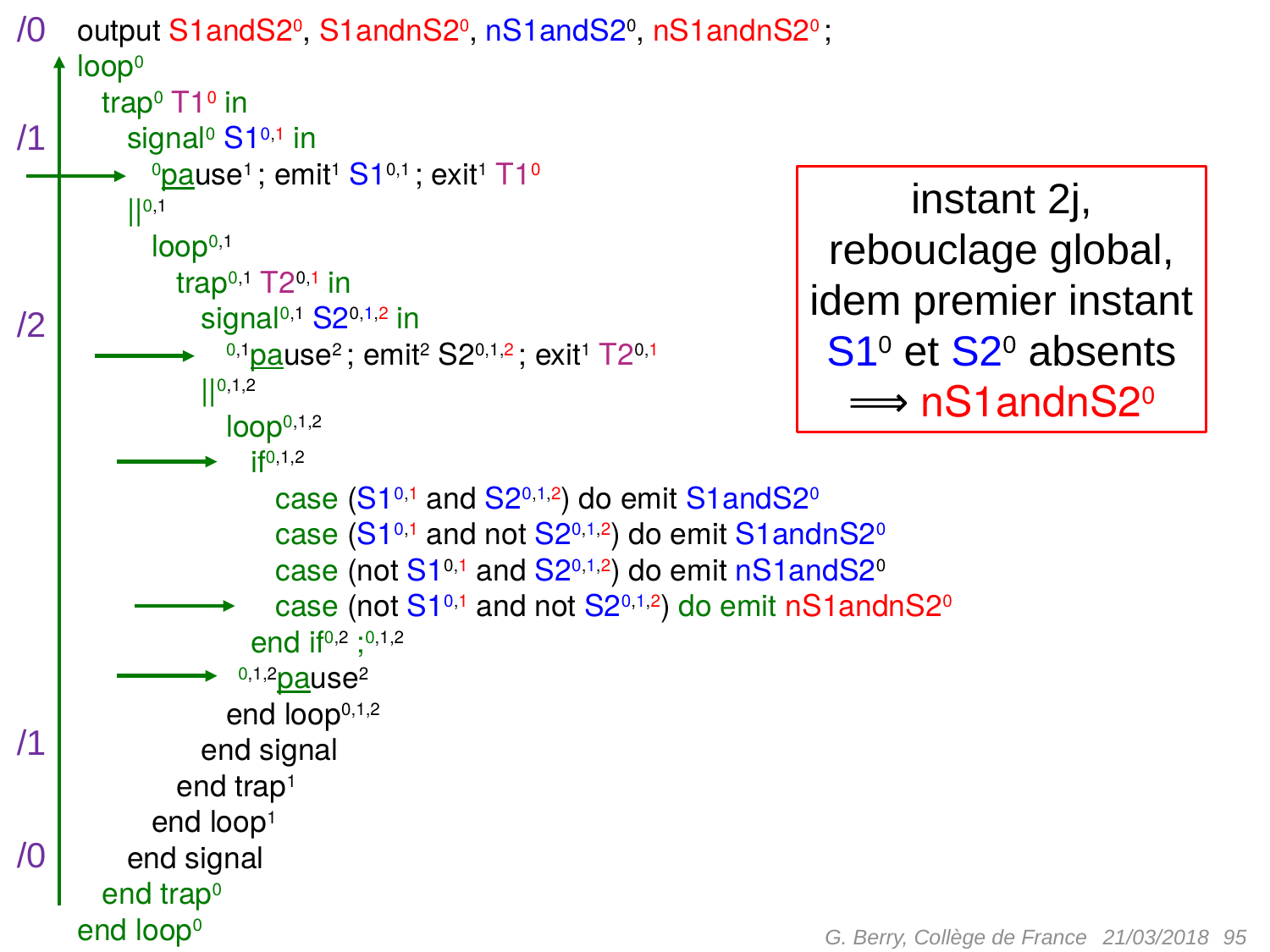

/0
/1
/2
/1
/0
output S1andS20, S1andnS20, nS1andS20, nS1andnS20 ;
loop0
   trap0 T10 in
      signal0 S10,1 in
         0pause1 ; emit1 S10,1 ; exit1 T10
      ||0,1
         loop0,1
            trap0,1 T20,1 in
               signal0,1 S20,1,2 in
                  0,1pause2 ; emit2 S20,1,2 ; exit1 T20,1
               ||0,1,2
                  loop0,1,2
                     if0,1,2
                        case (S10,1 and S20,1,2) do emit S1andS20
                        case (S10,1 and not S20,1,2) do emit S1andnS20
                        case (not S10,1 and S20,1,2) do emit nS1andS20
                        case (not S10,1 and not S20,1,2) do emit nS1andnS20
                     end if0,2 ;0,1,2
                                 0,1,2pause2
                  end loop0,1,2
               end signal
            end trap1
         end loop1
      end signal
   end trap0
end loop0
instant 2j,
rebouclage global,
idem premier instant
S10 et S20 absents
⟹ nS1andnS20
G. Berry, Collège de France
 95
21/03/2018